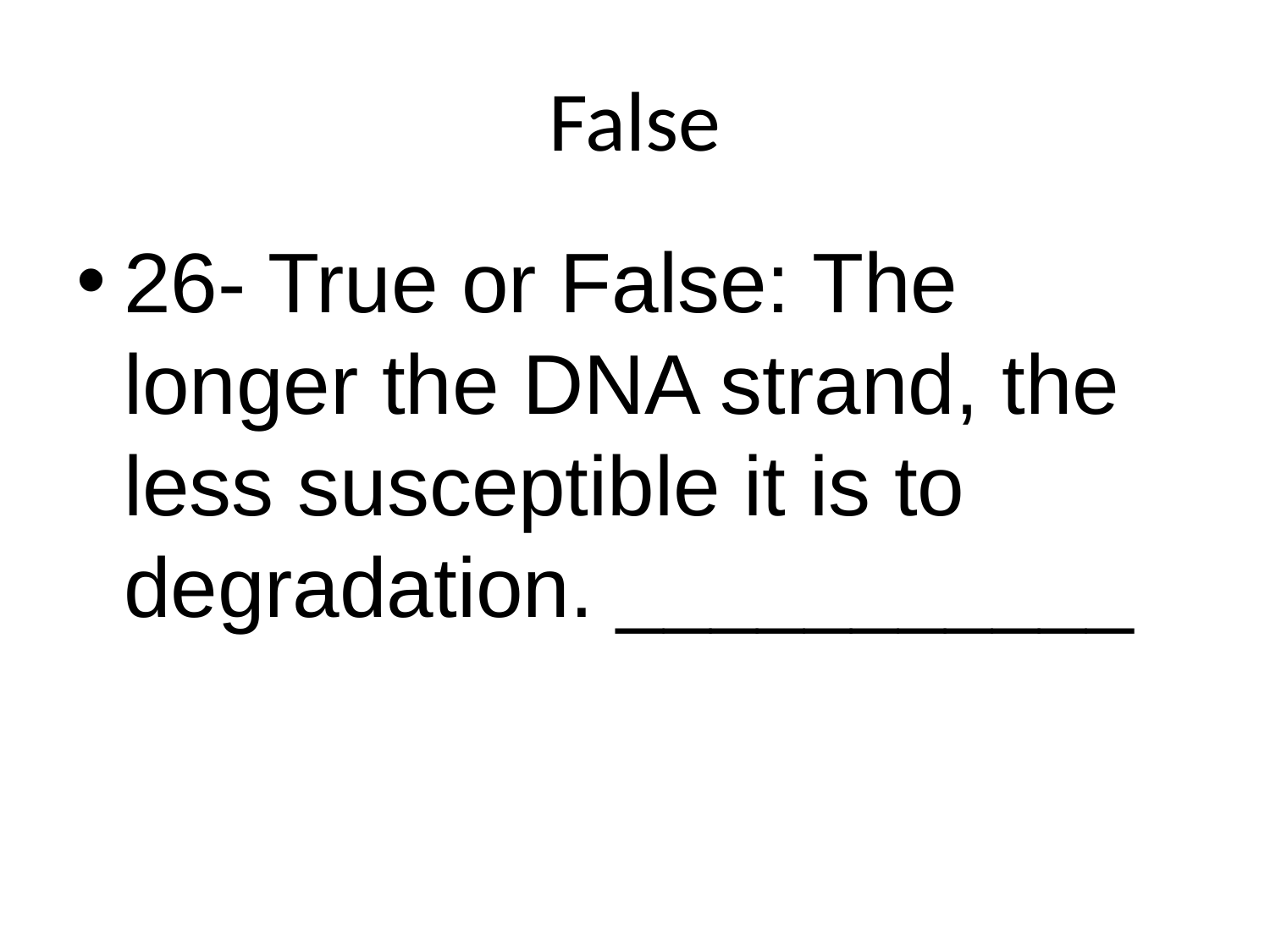

# False
26- True or False: The longer the DNA strand, the less susceptible it is to degradation. ___________